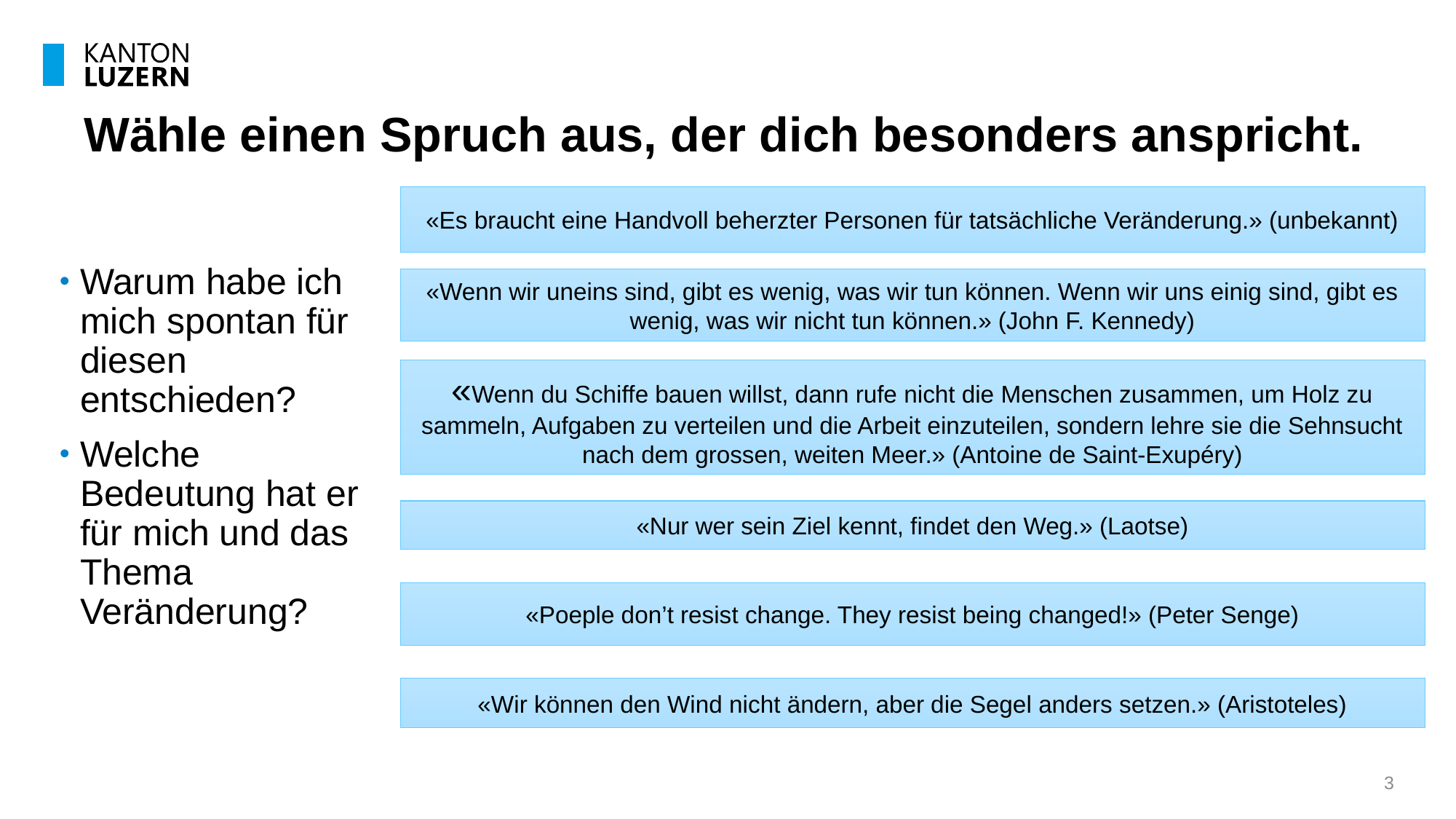

# Wähle einen Spruch aus, der dich besonders anspricht.
«Es braucht eine Handvoll beherzter Personen für tatsächliche Veränderung.» (unbekannt)
Warum habe ich mich spontan für diesen entschieden?
Welche Bedeutung hat er für mich und das Thema Veränderung?

«Wenn wir uneins sind, gibt es wenig, was wir tun können. Wenn wir uns einig sind, gibt es wenig, was wir nicht tun können.» (John F. Kennedy)
«Wenn du Schiffe bauen willst, dann rufe nicht die Menschen zusammen, um Holz zu sammeln, Aufgaben zu verteilen und die Arbeit einzuteilen, sondern lehre sie die Sehnsucht nach dem grossen, weiten Meer.» (Antoine de Saint-Exupéry)
«Nur wer sein Ziel kennt, findet den Weg.» (Laotse)
«Poeple don’t resist change. They resist being changed!» (Peter Senge)
«Wir können den Wind nicht ändern, aber die Segel anders setzen.» (Aristoteles)
3